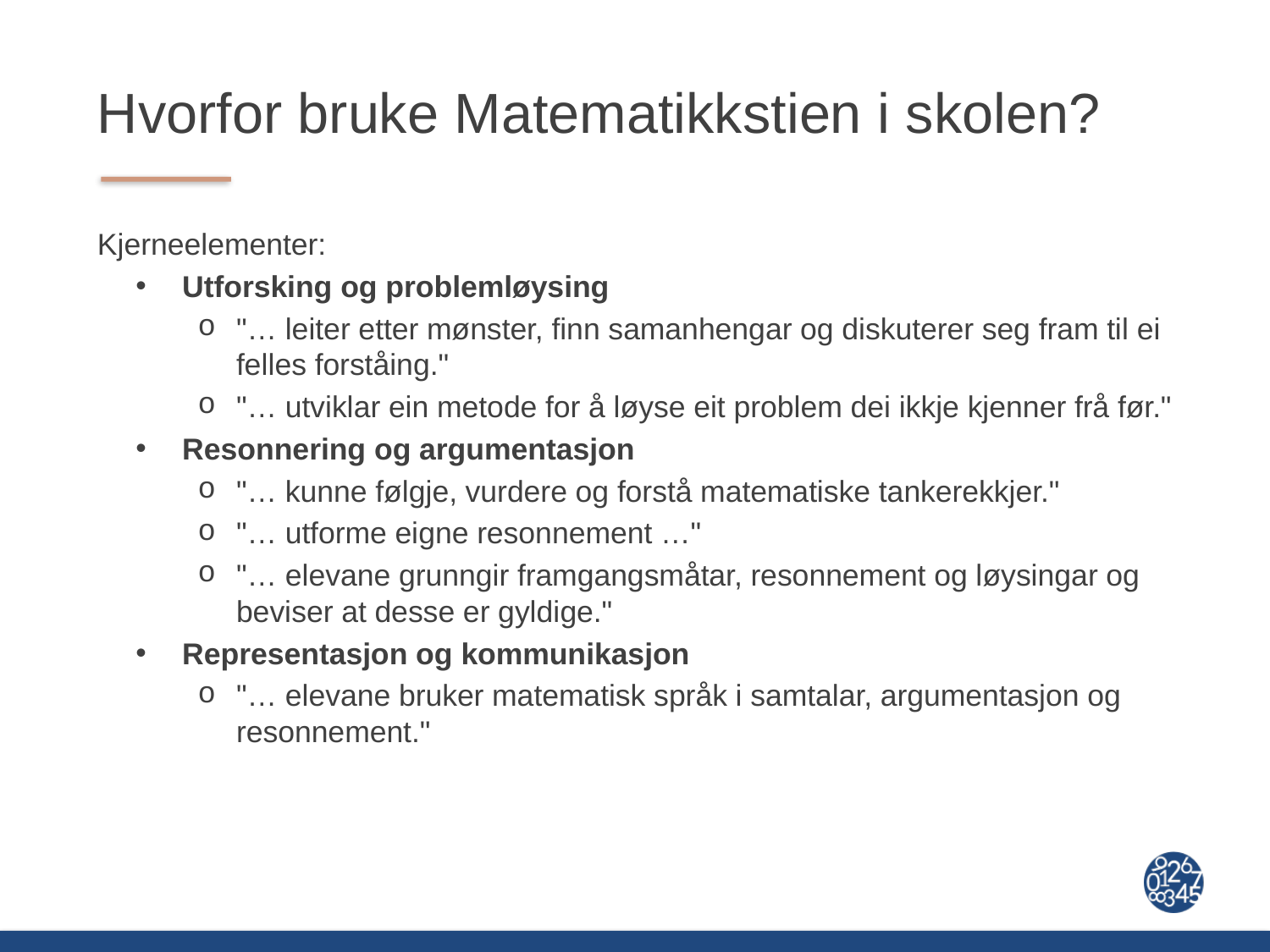

# Hvorfor bruke Matematikkstien i skolen?
Kjerneelementer:
Utforsking og problemløysing
"… leiter etter mønster, finn samanhengar og diskuterer seg fram til ei felles forståing."
"… utviklar ein metode for å løyse eit problem dei ikkje kjenner frå før."
Resonnering og argumentasjon
"… kunne følgje, vurdere og forstå matematiske tankerekkjer."
"… utforme eigne resonnement …"
"… elevane grunngir framgangsmåtar, resonnement og løysingar og beviser at desse er gyldige."
Representasjon og kommunikasjon
"… elevane bruker matematisk språk i samtalar, argumentasjon og resonnement."